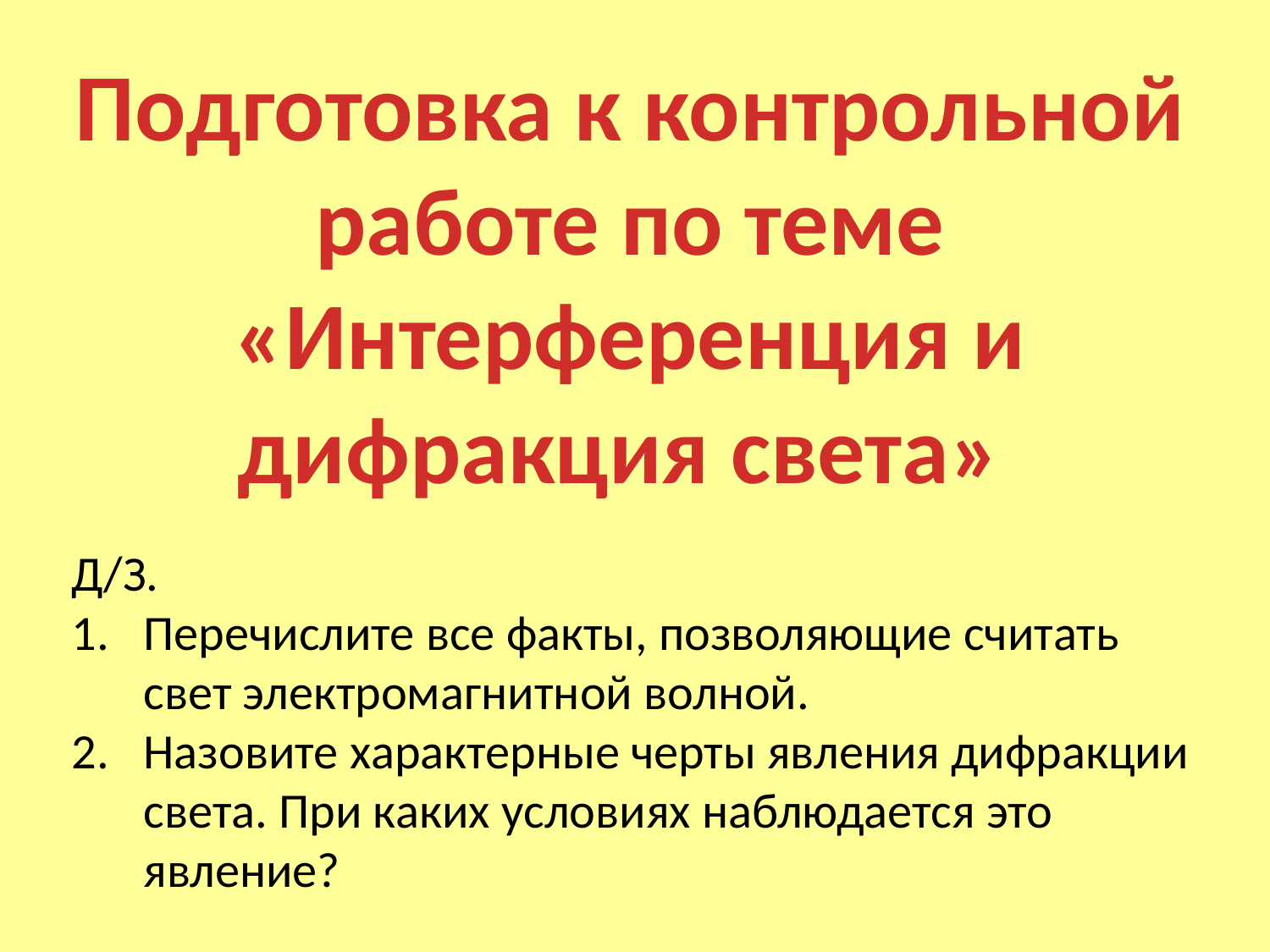

Подготовка к контрольной работе по теме «Интерференция и дифракция света»
Д/З.
Перечислите все факты, позволяющие считать свет электромагнитной волной.
Назовите характерные черты явления дифракции света. При каких условиях наблюдается это явление?